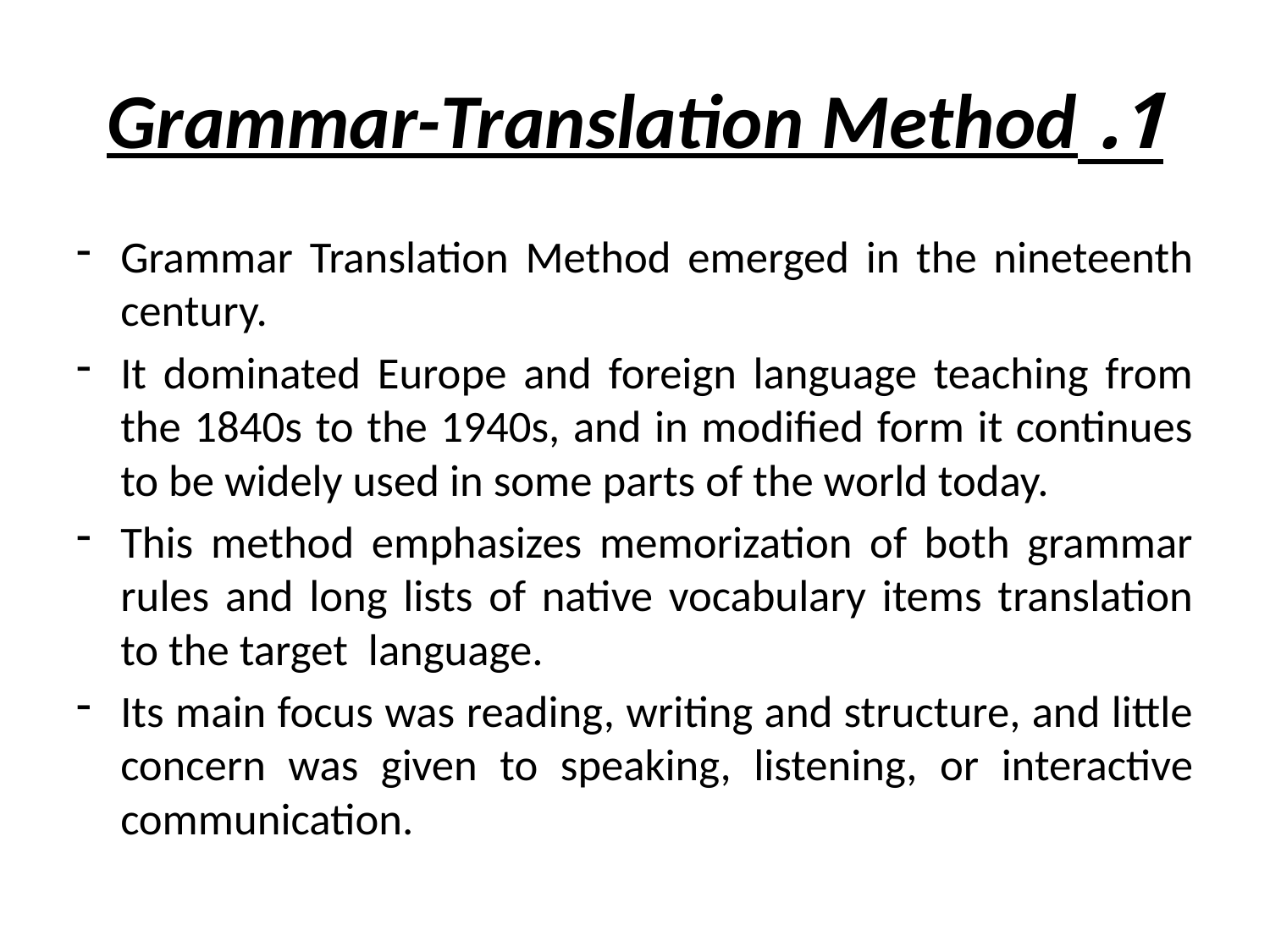

# 1. Grammar-Translation Method
Grammar Translation Method emerged in the nineteenth century.
It dominated Europe and foreign language teaching from the 1840s to the 1940s, and in modified form it continues to be widely used in some parts of the world today.
This method emphasizes memorization of both grammar rules and long lists of native vocabulary items translation to the target  language.
Its main focus was reading, writing and structure, and little concern was given to speaking, listening, or interactive communication.